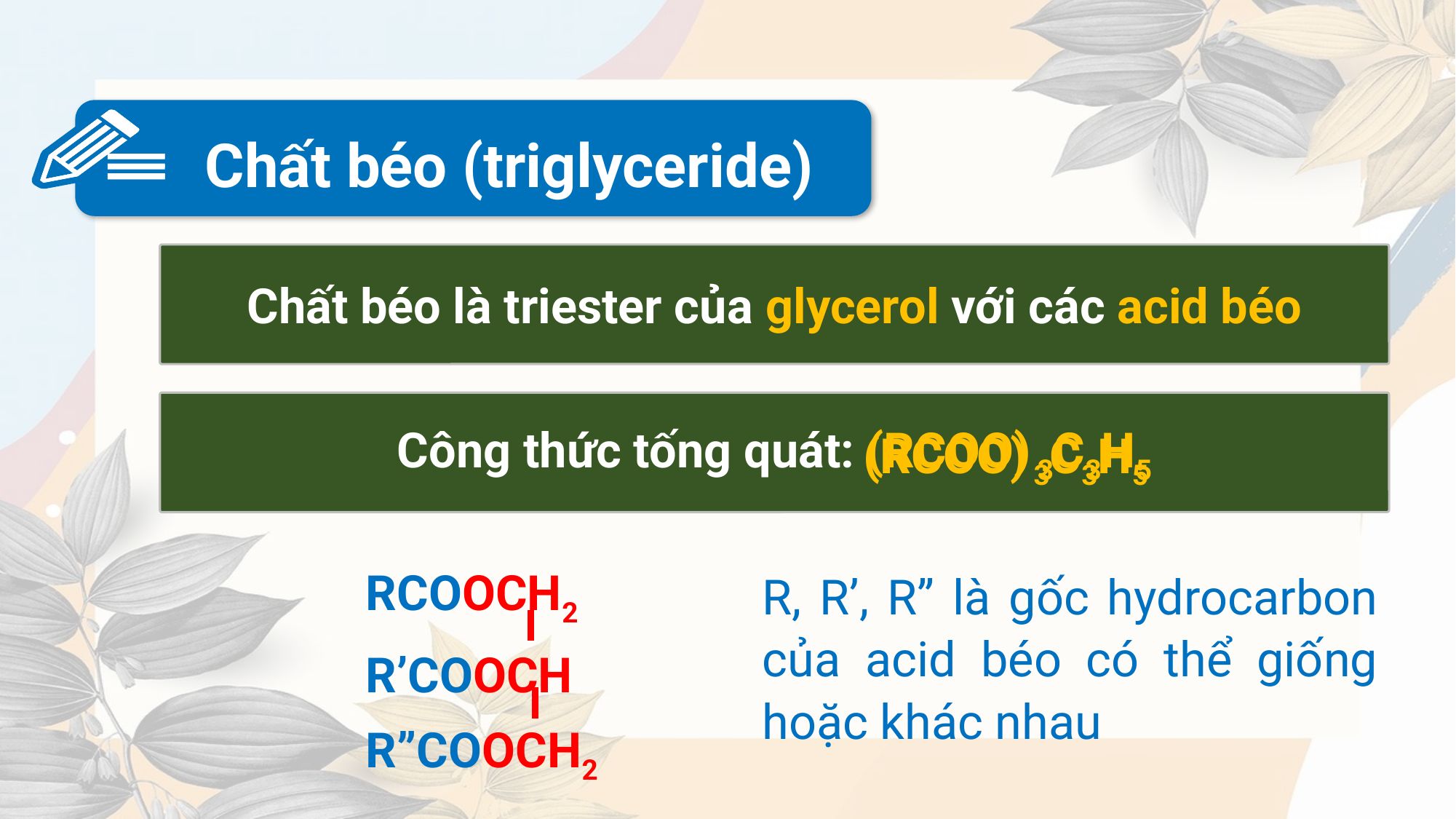

Chất béo (triglyceride)
Chất béo là triester của glycerol với các acid béo
Công thức tống quát: (RCOO) 3C3H5
(RCOO) 3C3H5
RCOOCH2
R’COOCH
R”COOCH2
R, R’, R” là gốc hydrocarbon của acid béo có thể giống hoặc khác nhau